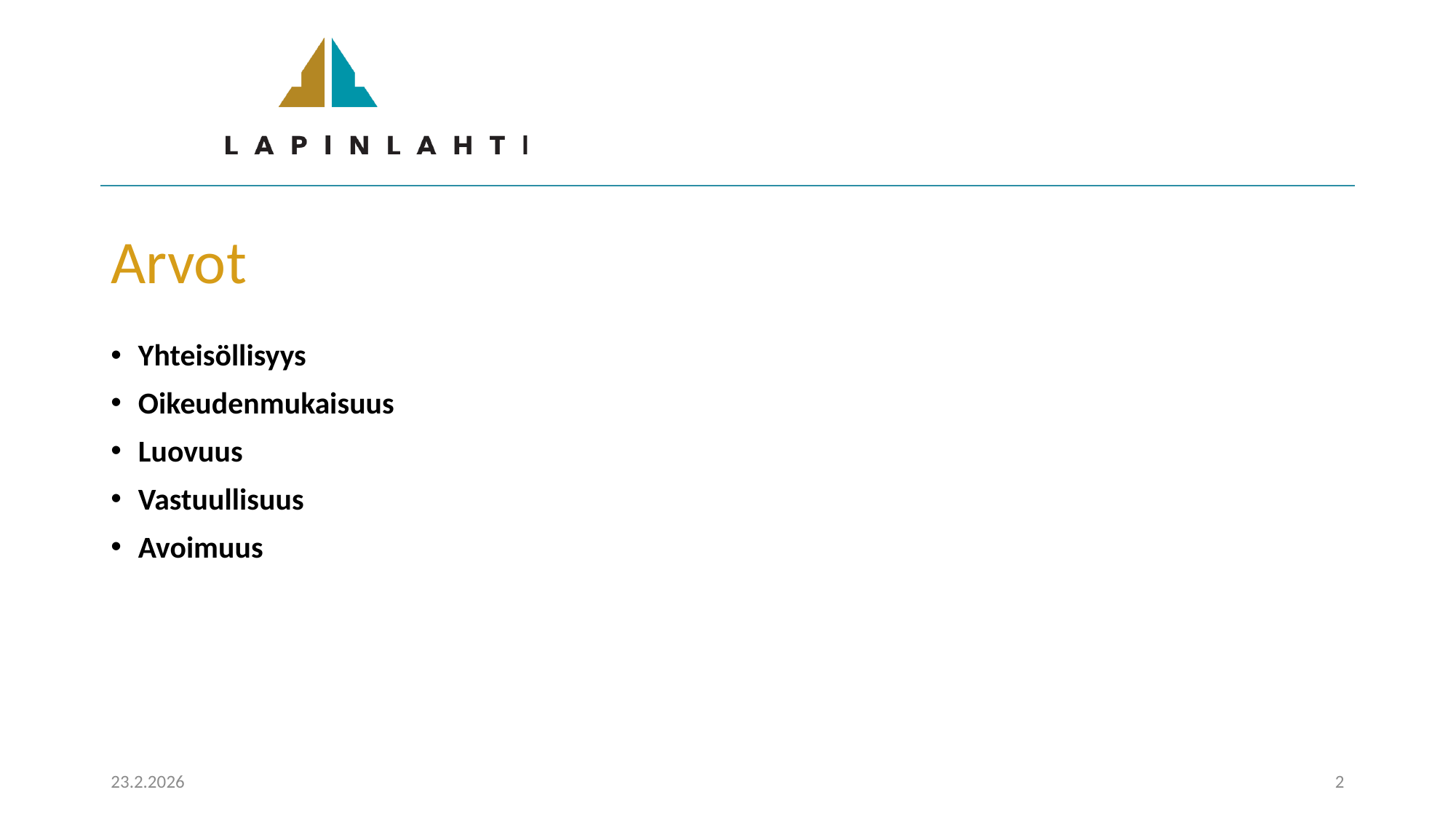

# Arvot
Yhteisöllisyys
Oikeudenmukaisuus
Luovuus
Vastuullisuus
Avoimuus
23.2.2026
2